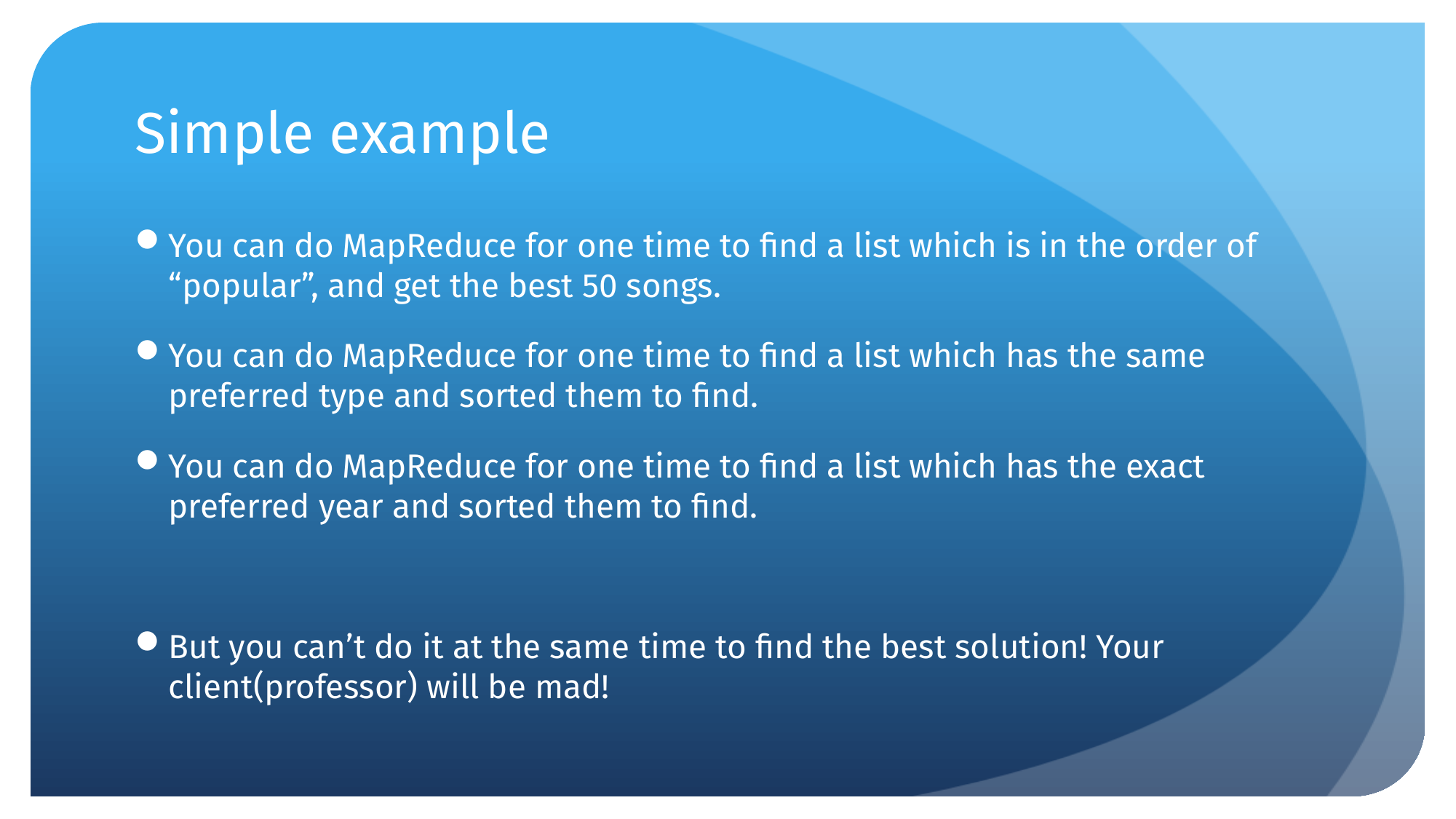

# Simple example
You can do MapReduce for one time to find a list which is in the order of “popular”, and get the best 50 songs.
You can do MapReduce for one time to find a list which has the same preferred type and sorted them to find.
You can do MapReduce for one time to find a list which has the exact preferred year and sorted them to find.

But you can’t do it at the same time to find the best solution! Your client(professor) will be mad!